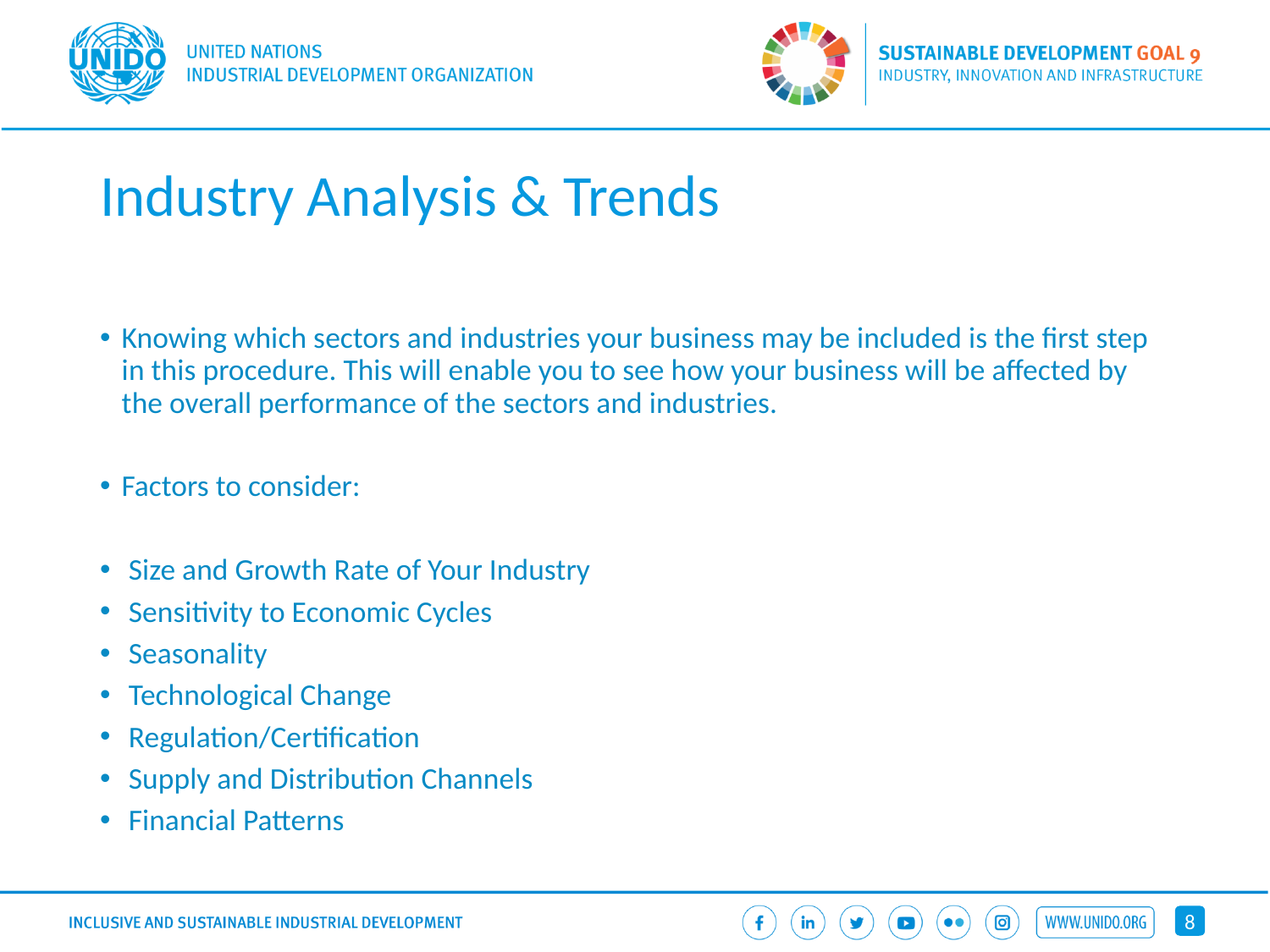

# Industry Analysis & Trends
Knowing which sectors and industries your business may be included is the first step in this procedure. This will enable you to see how your business will be affected by the overall performance of the sectors and industries.

Factors to consider:

 Size and Growth Rate of Your Industry
 Sensitivity to Economic Cycles
 Seasonality
 Technological Change
 Regulation/Certification
 Supply and Distribution Channels
 Financial Patterns